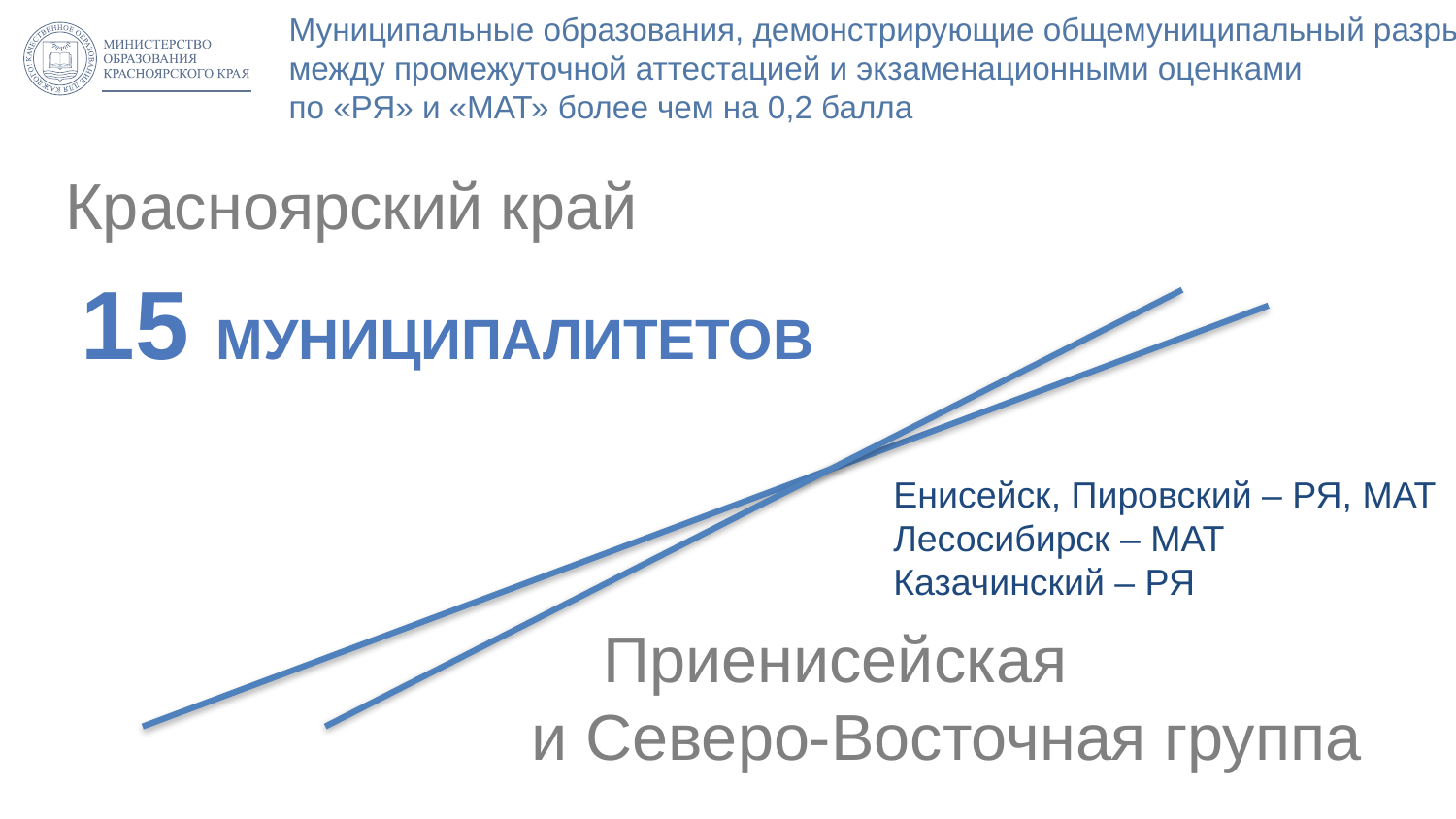

# Муниципальные образования, демонстрирующие общемуниципальный разрыв между промежуточной аттестацией и экзаменационными оценками по «РЯ» и «МАТ» более чем на 0,2 балла
Красноярский край

 15 муниципалитетов
Енисейск, Пировский – РЯ, МАТ
Лесосибирск – МАТ
Казачинский – РЯ
    Приенисейская
и Северо-Восточная группа
8